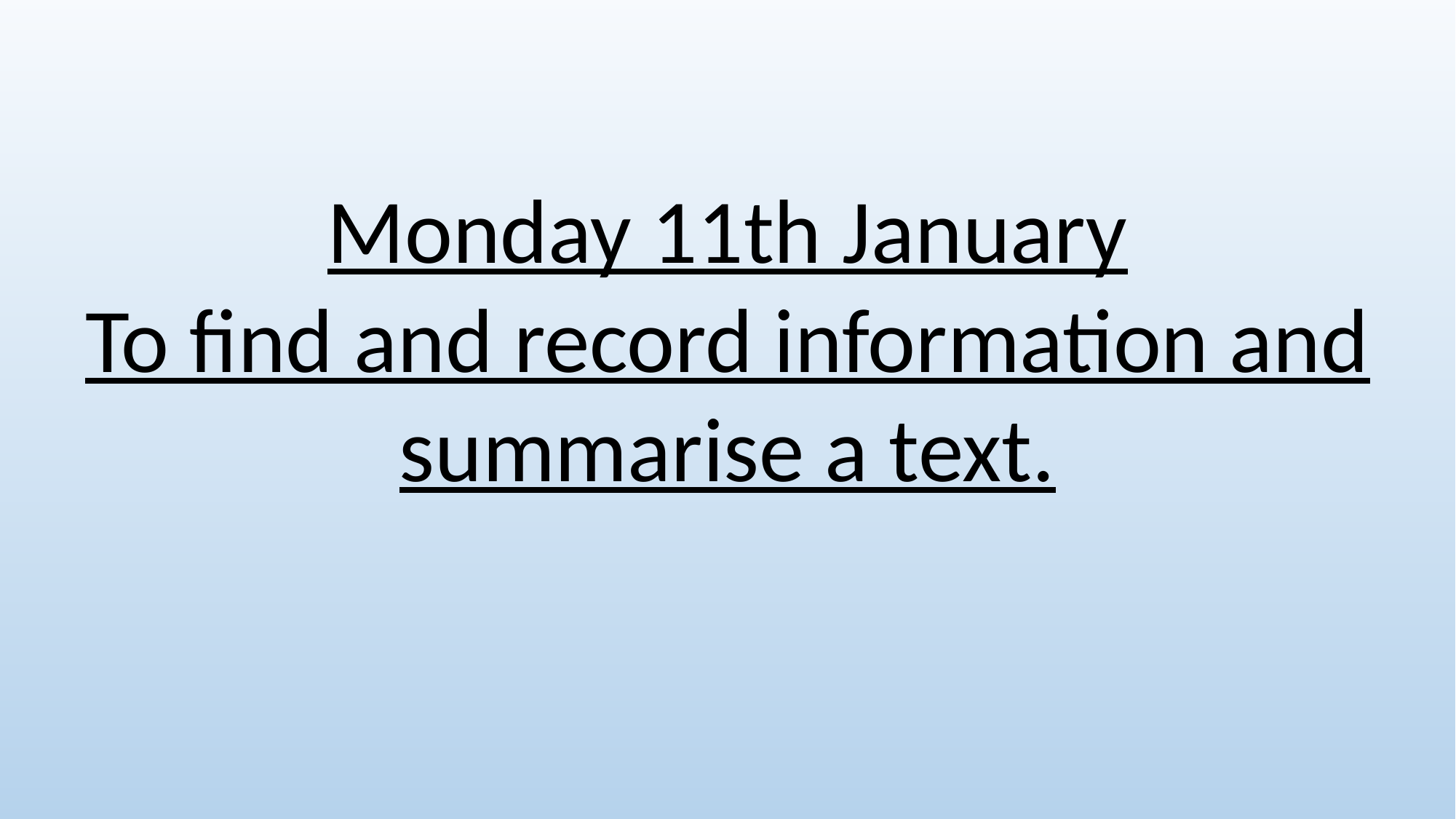

Monday 11th January
To find and record information and summarise a text.